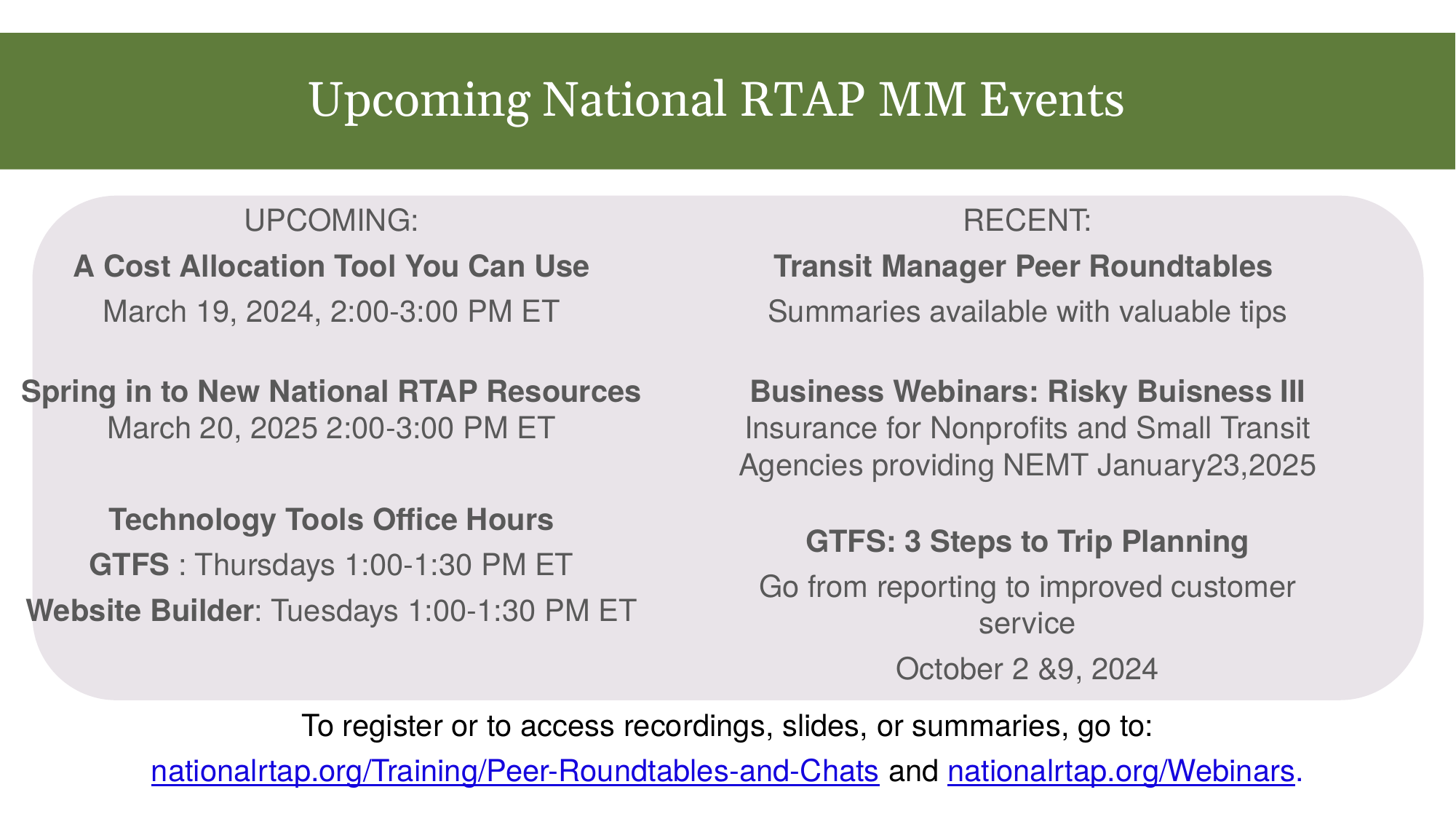

# Upcoming National RTAP MM Events
UPCOMING:
A Cost Allocation Tool You Can Use
March 19, 2024, 2:00-3:00 PM ET

Spring in to New National RTAP Resources March 20, 2025 2:00-3:00 PM ET

Technology Tools Office Hours
GTFS : Thursdays 1:00-1:30 PM ET
Website Builder: Tuesdays 1:00-1:30 PM ET

RECENT:
Transit Manager Peer Roundtables
Summaries available with valuable tips

Business Webinars: Risky Buisness III Insurance for Nonprofits and Small Transit Agencies providing NEMT January23,2025

GTFS: 3 Steps to Trip Planning
Go from reporting to improved customer service
October 2 &9, 2024

To register or to access recordings, slides, or summaries, go to:
nationalrtap.org/Training/Peer-Roundtables-and-Chats and nationalrtap.org/Webinars.